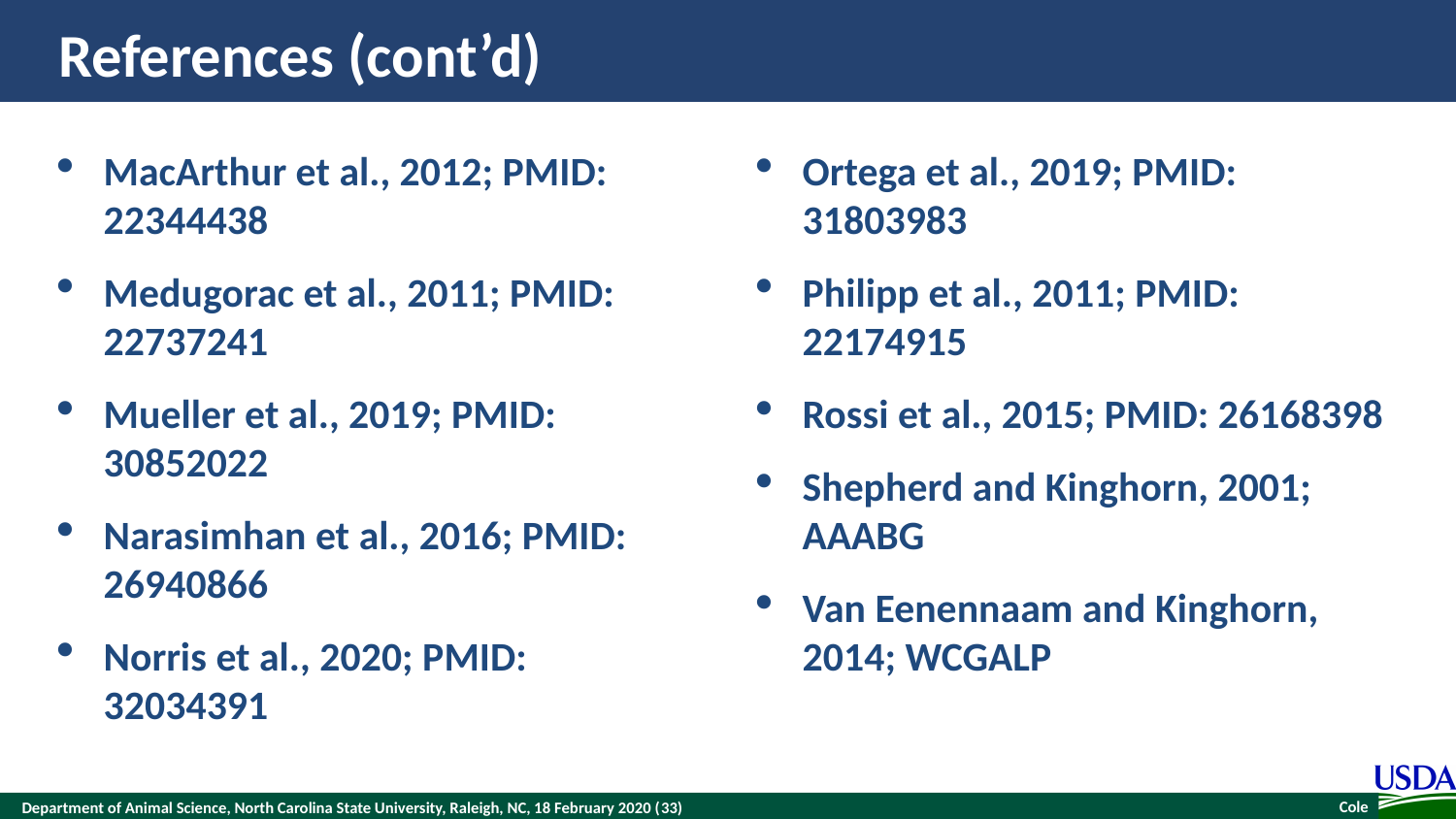

# References (cont’d)
MacArthur et al., 2012; PMID: 22344438
Medugorac et al., 2011; PMID: 22737241
Mueller et al., 2019; PMID: 30852022
Narasimhan et al., 2016; PMID: 26940866
Norris et al., 2020; PMID:  32034391
Ortega et al., 2019; PMID:  31803983
Philipp et al., 2011; PMID: 22174915
Rossi et al., 2015; PMID: 26168398
Shepherd and Kinghorn, 2001; AAABG
Van Eenennaam and Kinghorn, 2014; WCGALP